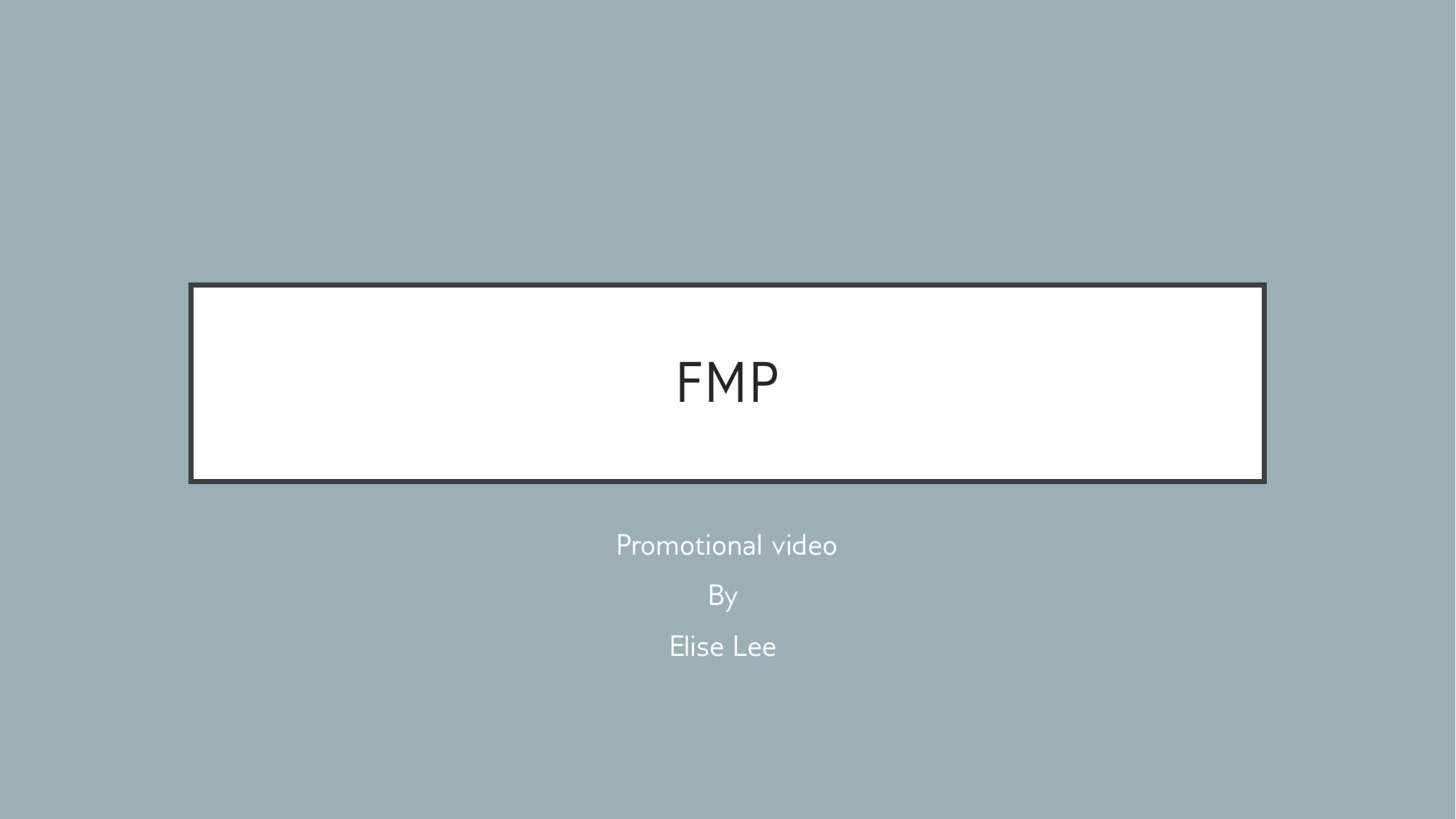

# FMP
Promotional video
By
Elise Lee